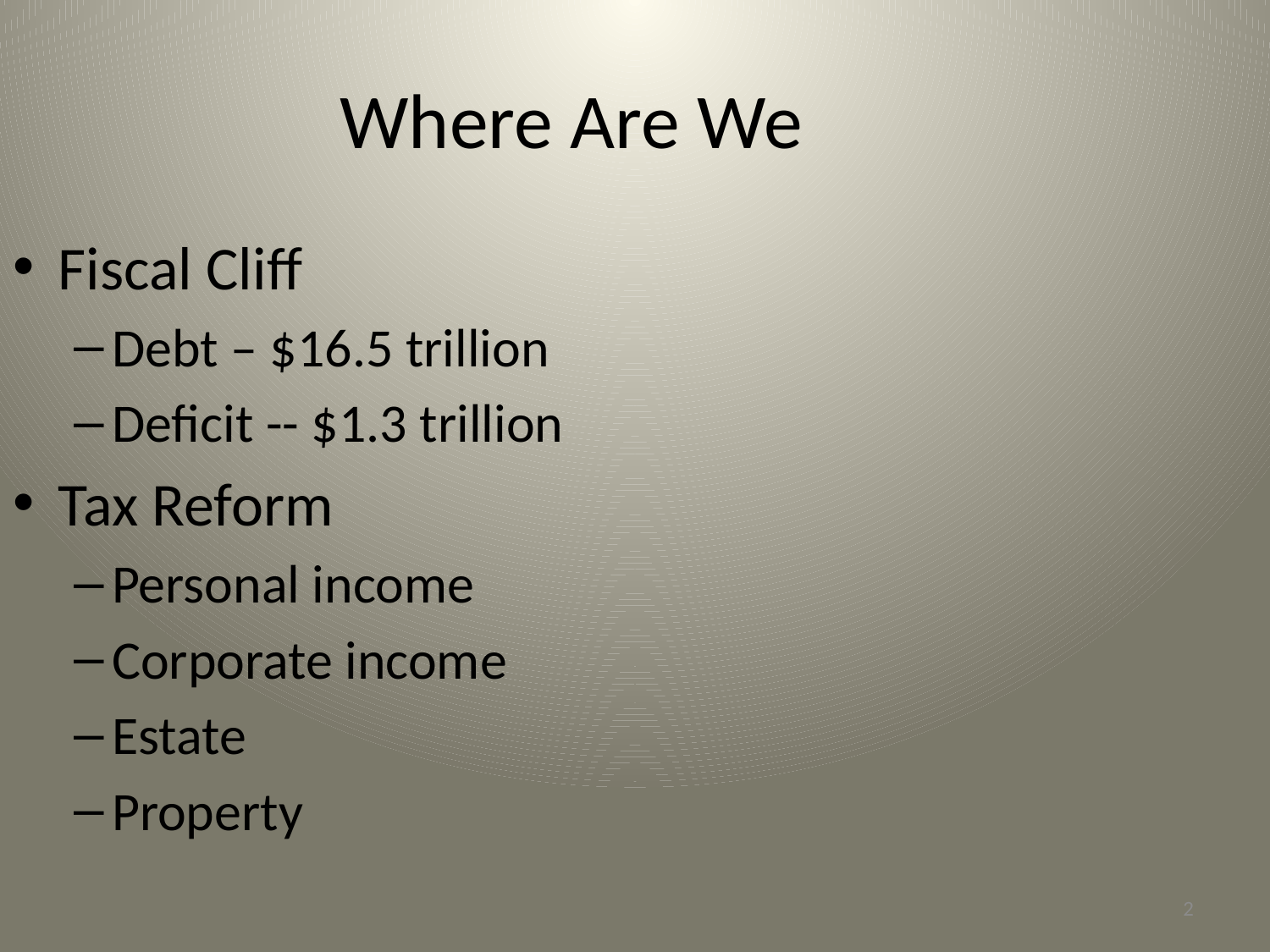

Where Are We
Fiscal Cliff
Debt – $16.5 trillion
Deficit -- $1.3 trillion
Tax Reform
Personal income
Corporate income
Estate
Property
2